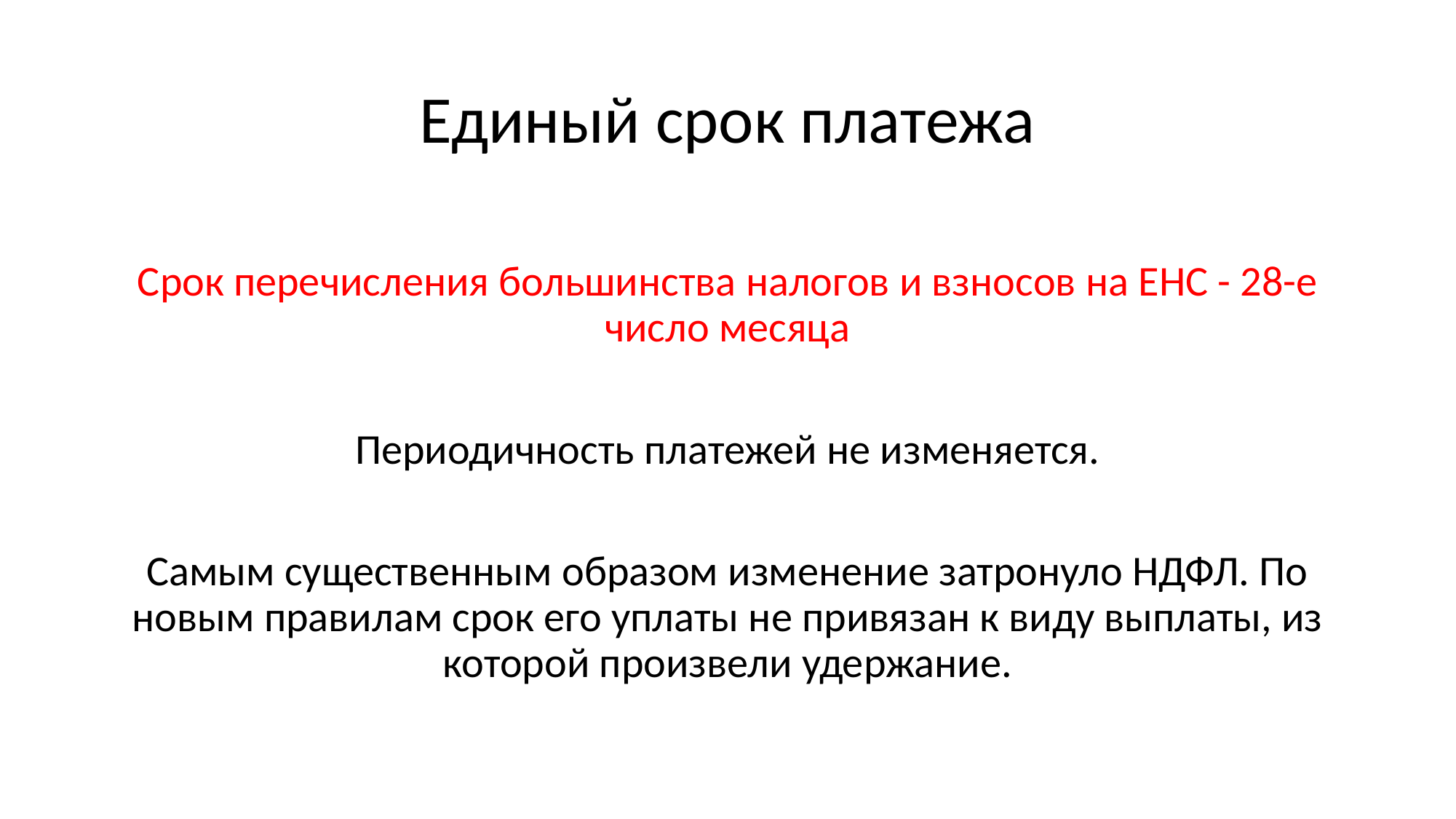

# Единый срок платежа

Срок перечисления большинства налогов и взносов на ЕНС - 28-е число месяца

Периодичность платежей не изменяется.

Самым существенным образом изменение затронуло НДФЛ. По новым правилам срок его уплаты не привязан к виду выплаты, из которой произвели удержание.